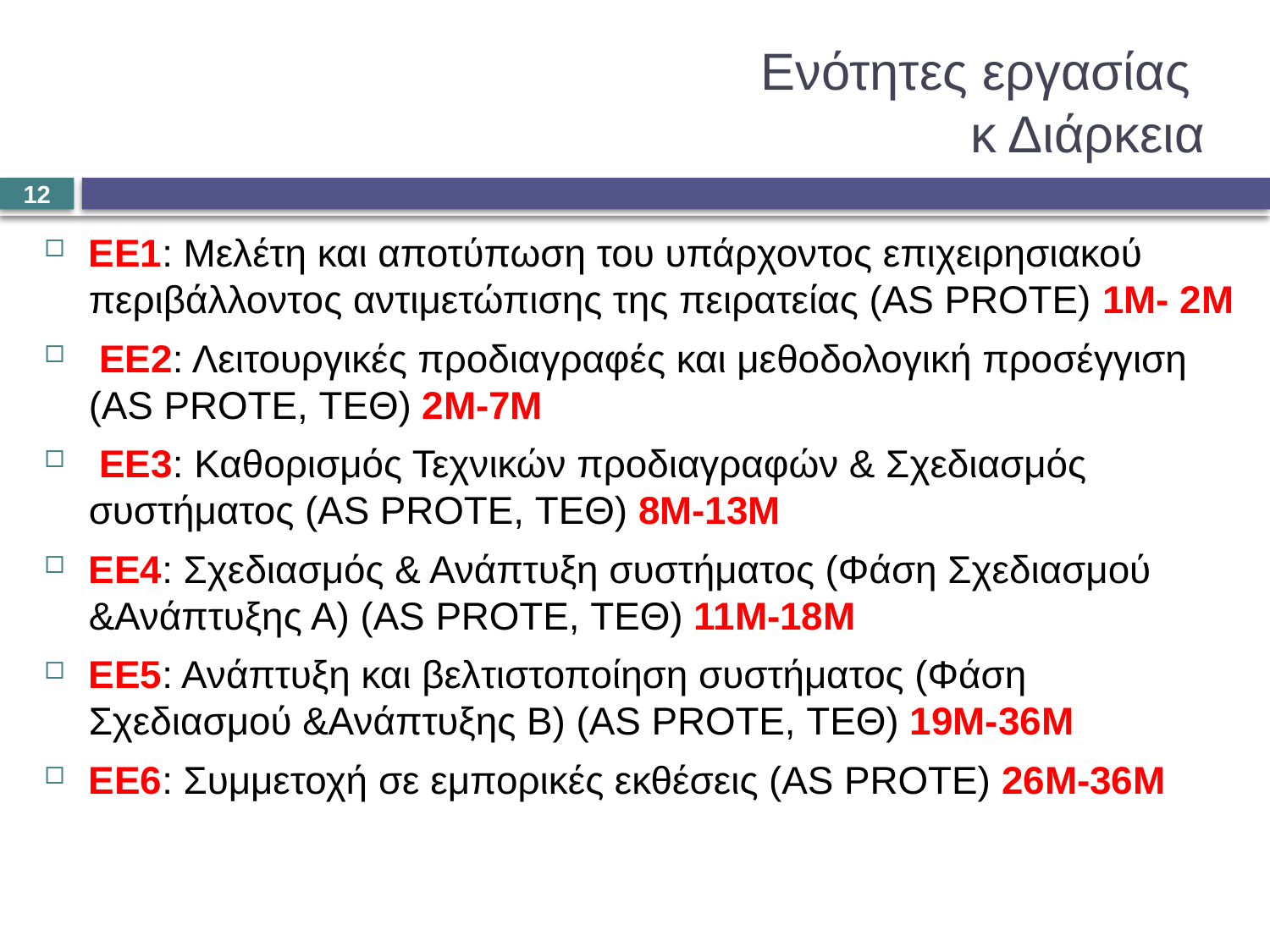

# Ενότητες εργασίας κ Διάρκεια
12
ΕΕ1: Μελέτη και αποτύπωση του υπάρχοντος επιχειρησιακού περιβάλλοντος αντιμετώπισης της πειρατείας (AS PROTE) 1Μ- 2M
 ΕΕ2: Λειτουργικές προδιαγραφές και μεθοδολογική προσέγγιση (AS PROTE, ΤΕΘ) 2Μ-7Μ
 ΕΕ3: Καθορισμός Τεχνικών προδιαγραφών & Σχεδιασμός συστήματος (AS PROTE, ΤΕΘ) 8Μ-13Μ
ΕΕ4: Σχεδιασμός & Ανάπτυξη συστήματος (Φάση Σχεδιασμού &Ανάπτυξης Α) (AS PROTE, ΤΕΘ) 11Μ-18Μ
ΕΕ5: Ανάπτυξη και βελτιστοποίηση συστήματος (Φάση Σχεδιασμού &Ανάπτυξης Β) (AS PROTE, ΤΕΘ) 19Μ-36Μ
ΕΕ6: Συμμετοχή σε εμπορικές εκθέσεις (AS PROTE) 26Μ-36Μ